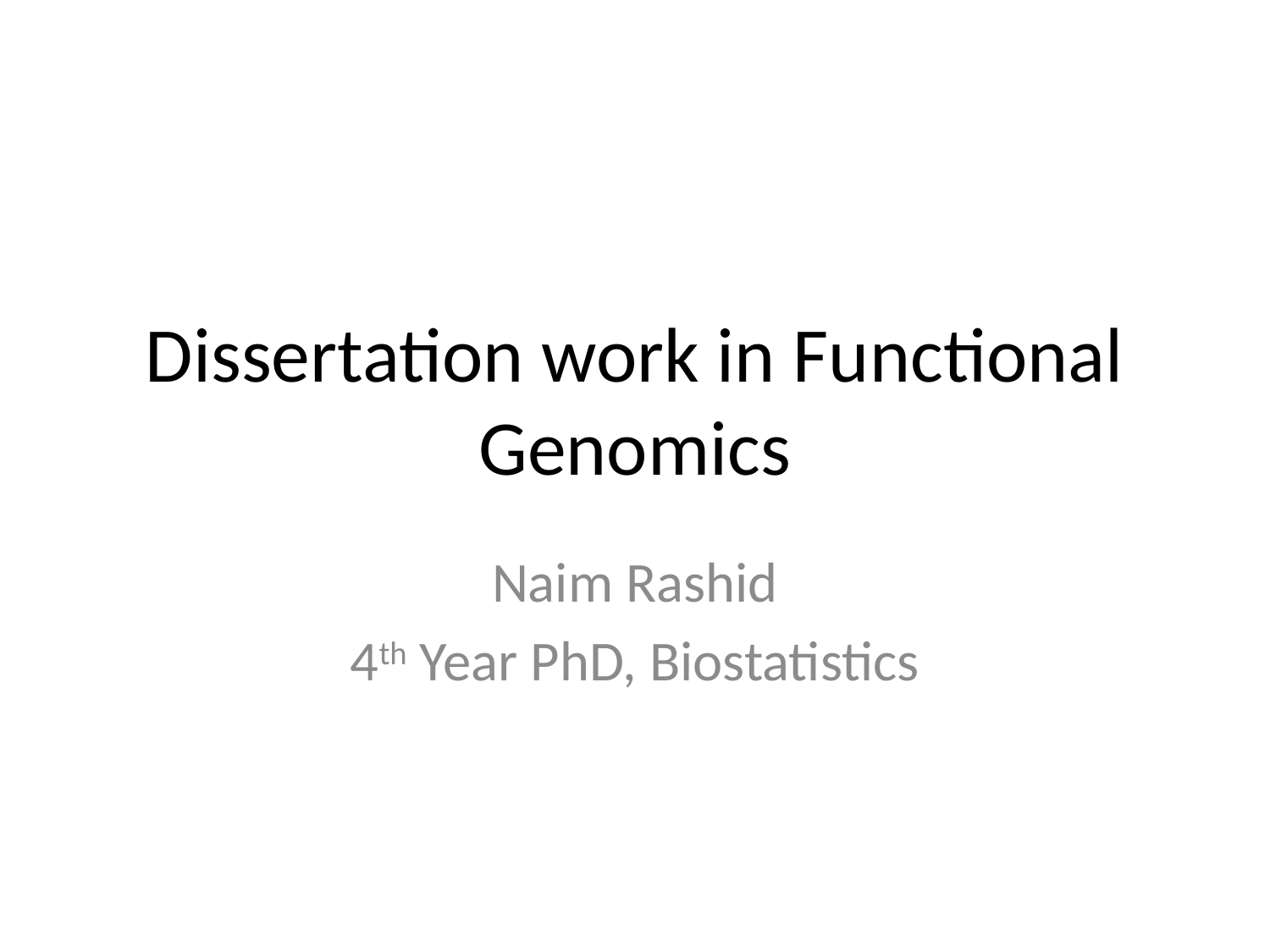

# Dissertation work in Functional Genomics
Naim Rashid
4th Year PhD, Biostatistics